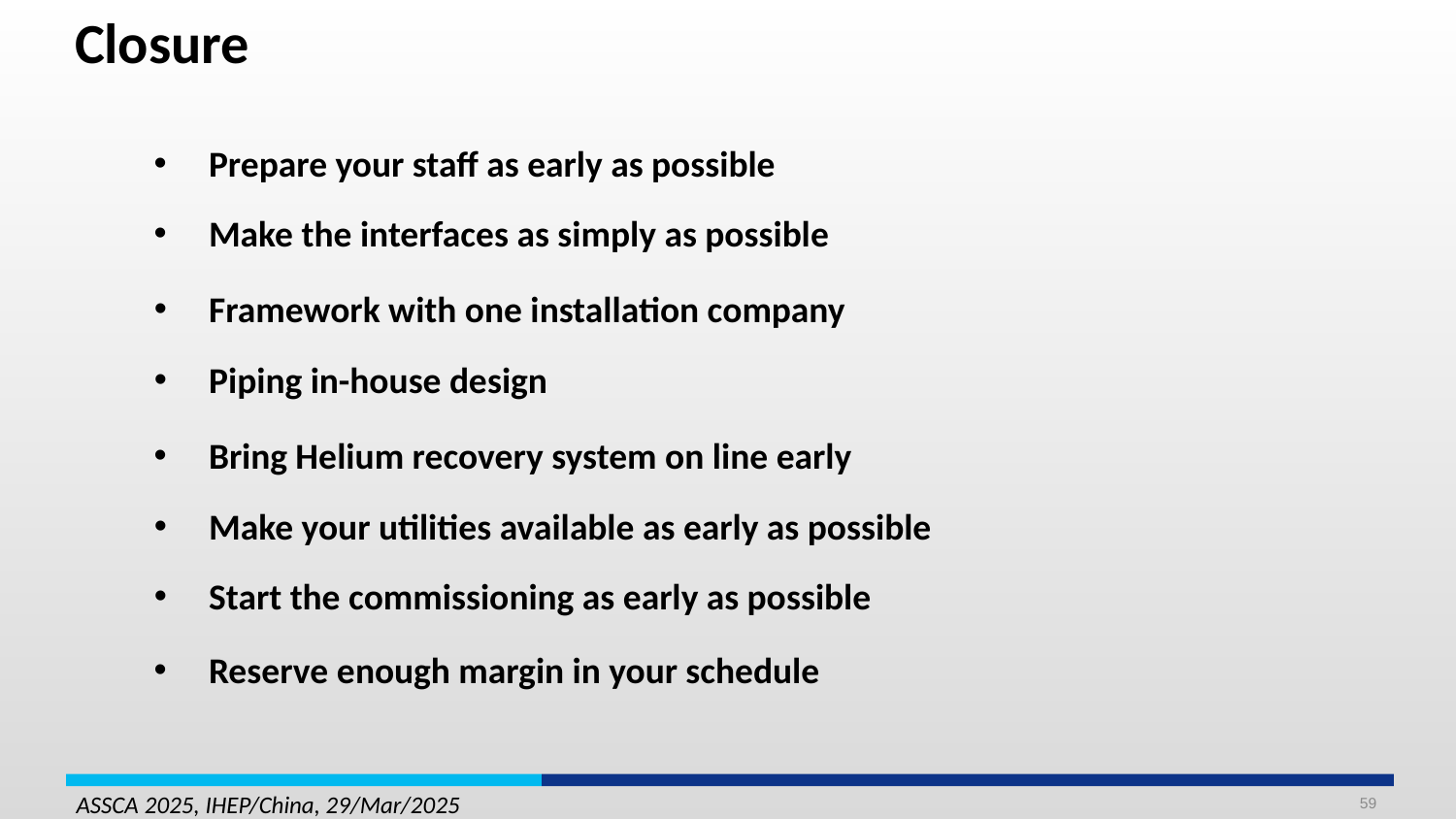

Closure
Prepare your staff as early as possible
Make the interfaces as simply as possible
Framework with one installation company

Piping in-house design

Bring Helium recovery system on line early

Make your utilities available as early as possible
Start the commissioning as early as possible

Reserve enough margin in your schedule